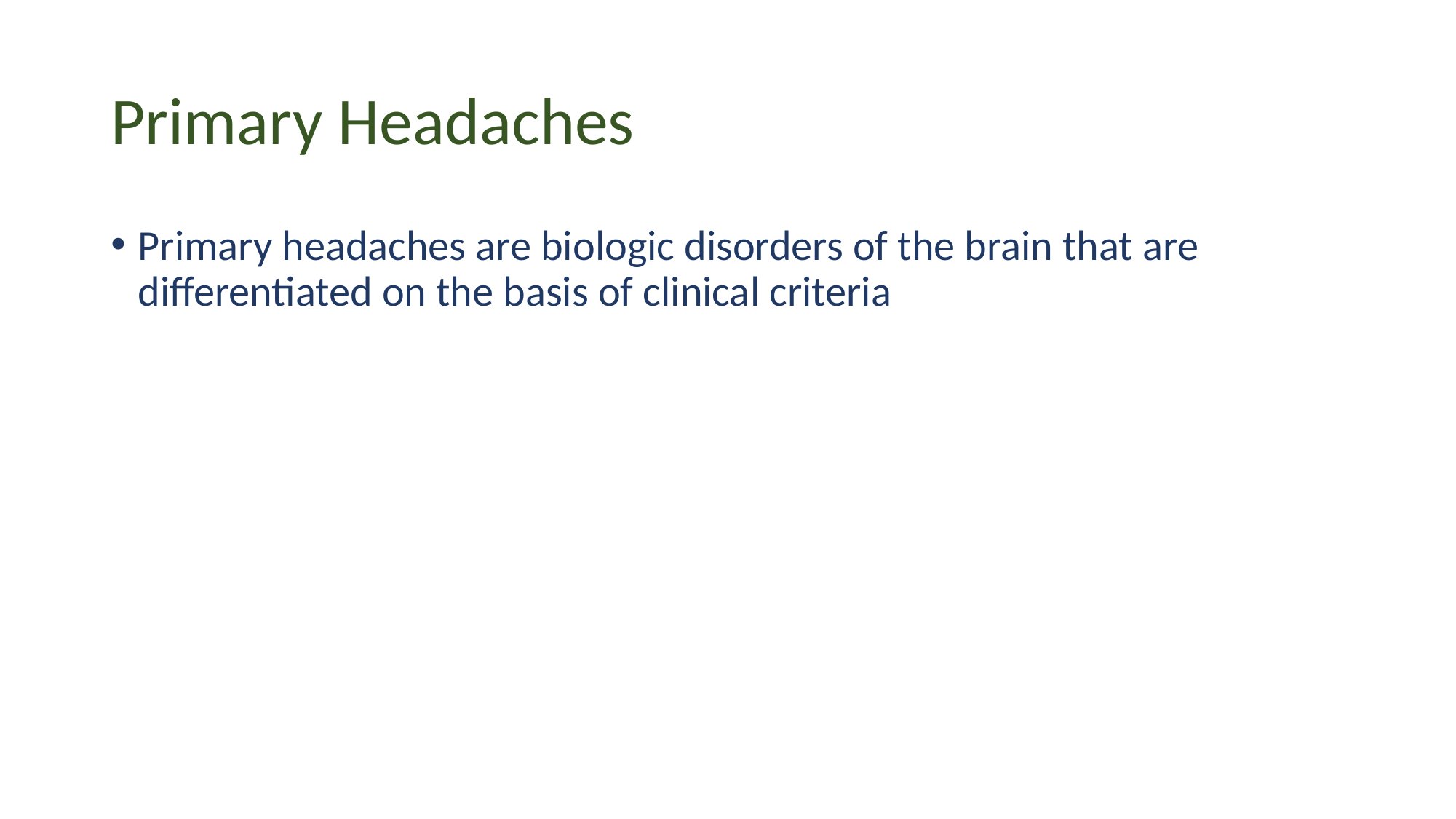

# Primary Headaches
Primary headaches are biologic disorders of the brain that are differentiated on the basis of clinical criteria